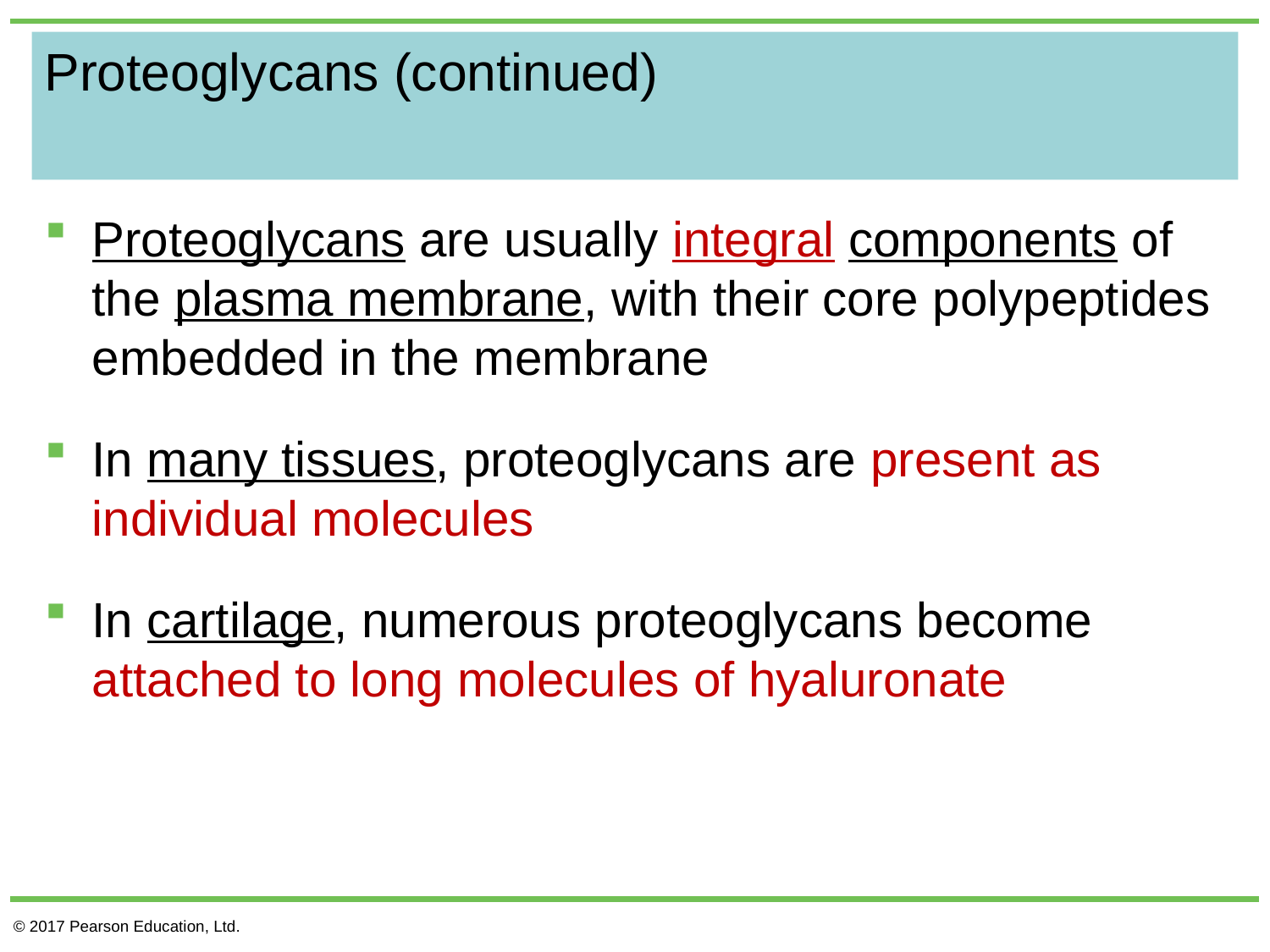

# Proteoglycans (continued)
Proteoglycans are usually integral components of the plasma membrane, with their core polypeptides embedded in the membrane
In many tissues, proteoglycans are present as individual molecules
In cartilage, numerous proteoglycans become attached to long molecules of hyaluronate
© 2017 Pearson Education, Ltd.